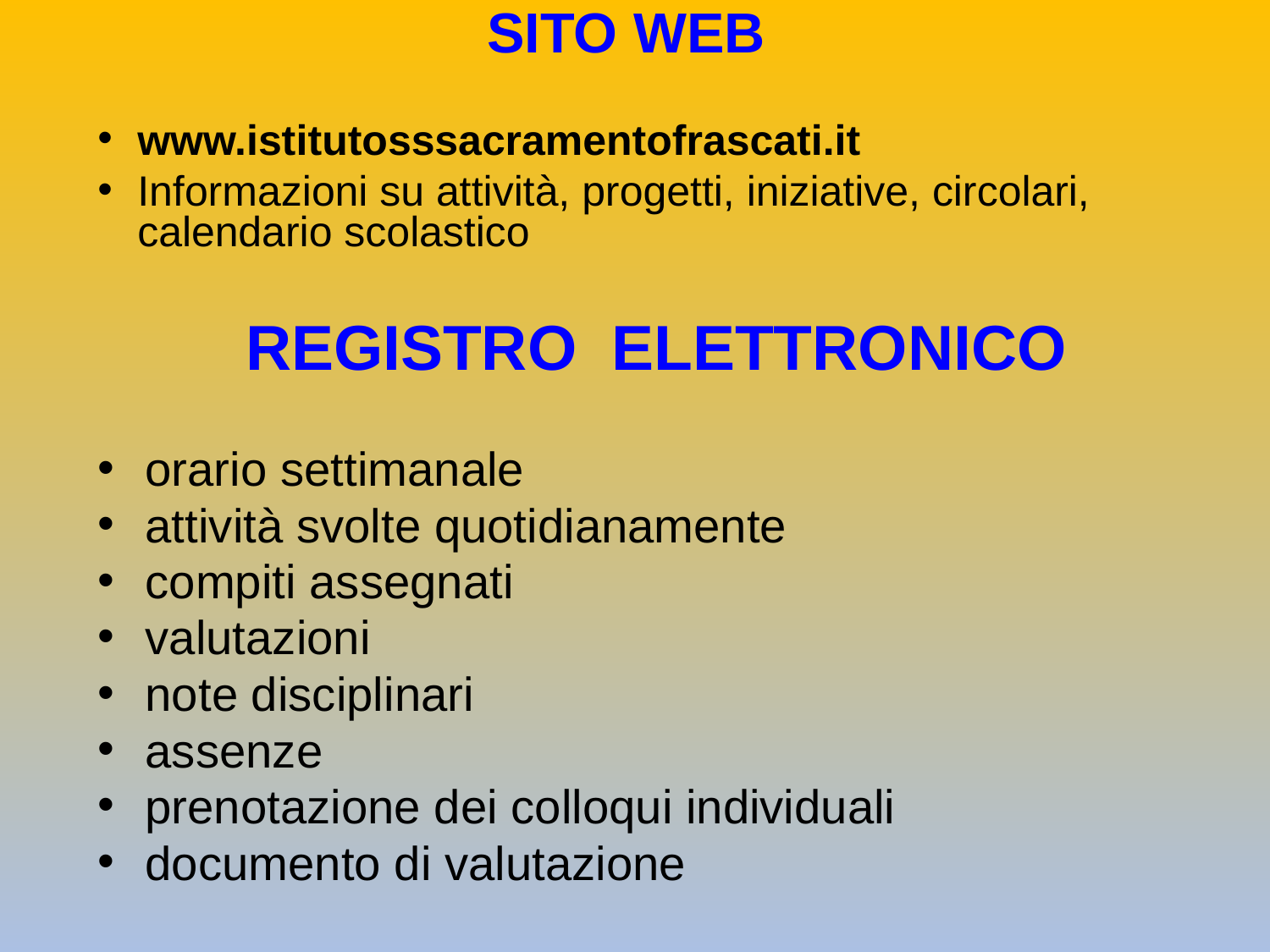

# SITO WEB
www.istitutosssacramentofrascati.it
Informazioni su attività, progetti, iniziative, circolari, calendario scolastico

REGISTRO  ELETTRONICO

orario settimanale
attività svolte quotidianamente
compiti assegnati
valutazioni
note disciplinari
assenze
prenotazione dei colloqui individuali
documento di valutazione